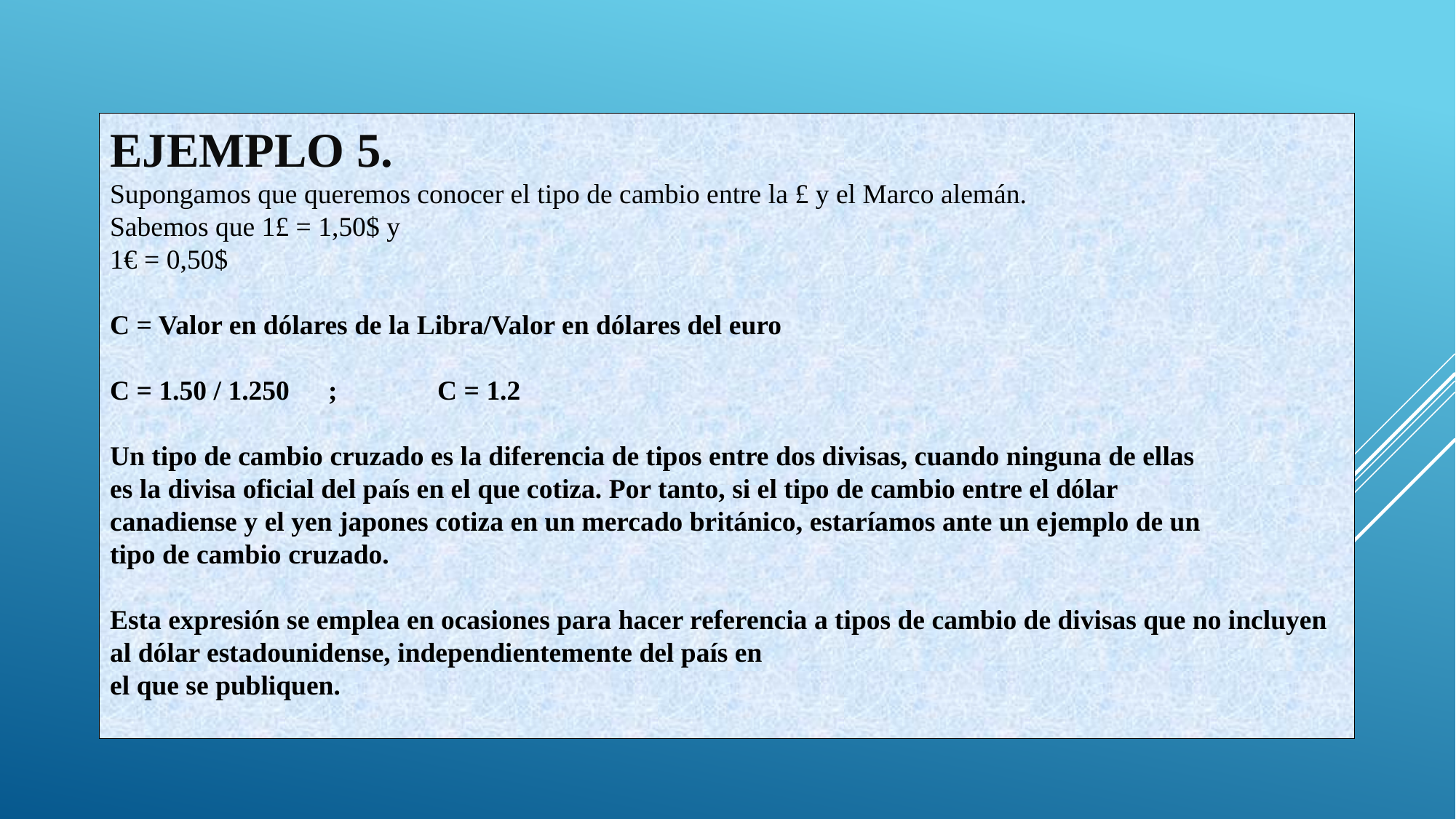

EJEMPLO 5.
Supongamos que queremos conocer el tipo de cambio entre la £ y el Marco alemán.
Sabemos que 1£ = 1,50$ y
1€ = 0,50$

C = Valor en dólares de la Libra/Valor en dólares del euro

C = 1.50 / 1.250	;	C = 1.2

Un tipo de cambio cruzado es la diferencia de tipos entre dos divisas, cuando ninguna de ellas
es la divisa oficial del país en el que cotiza. Por tanto, si el tipo de cambio entre el dólar
canadiense y el yen japones cotiza en un mercado británico, estaríamos ante un ejemplo de un
tipo de cambio cruzado.

Esta expresión se emplea en ocasiones para hacer referencia a tipos de cambio de divisas que no incluyen al dólar estadounidense, independientemente del país en
el que se publiquen.